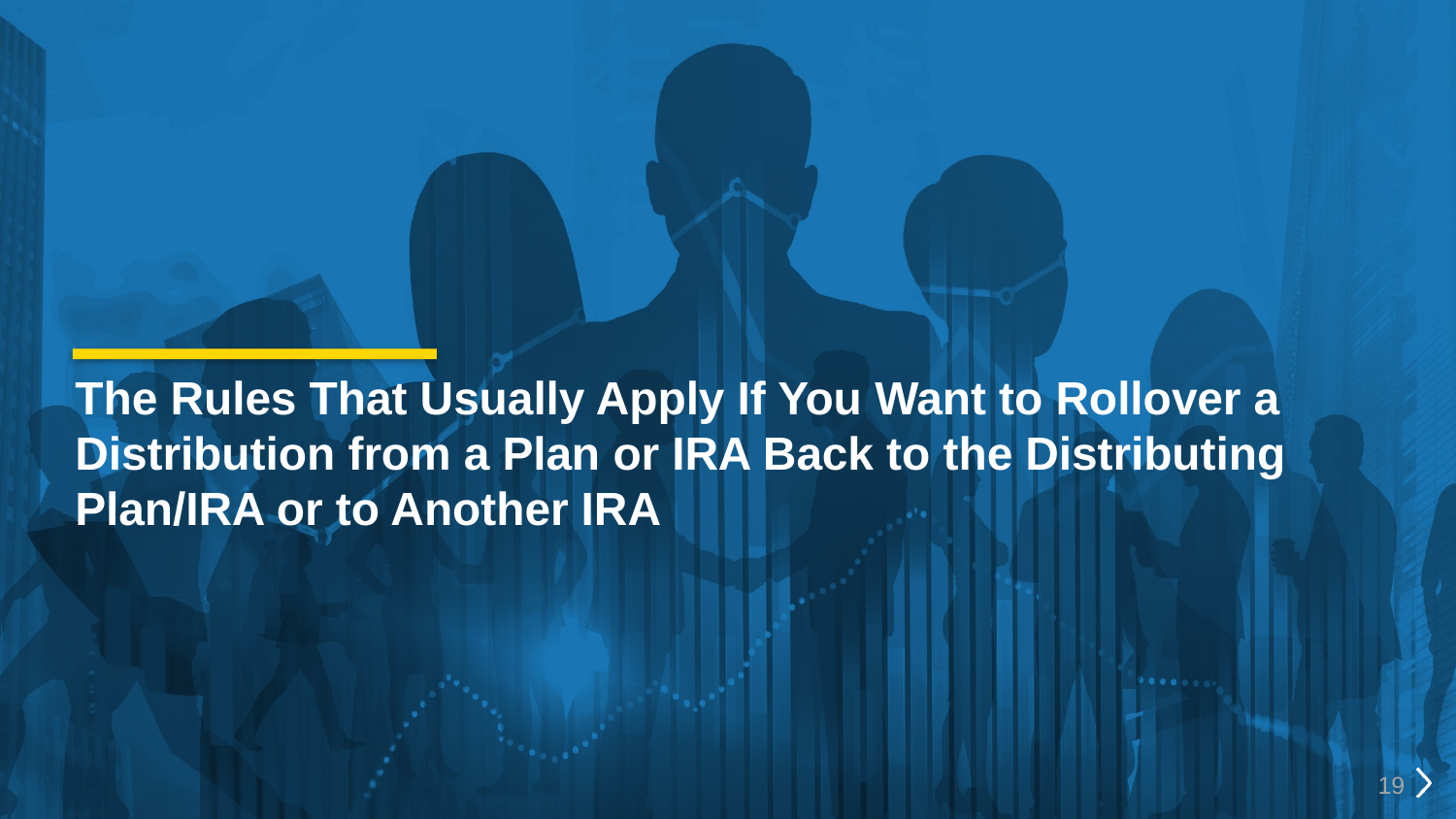

# The Rules That Usually Apply If You Want to Rollover a Distribution from a Plan or IRA Back to the Distributing Plan/IRA or to Another IRA
19